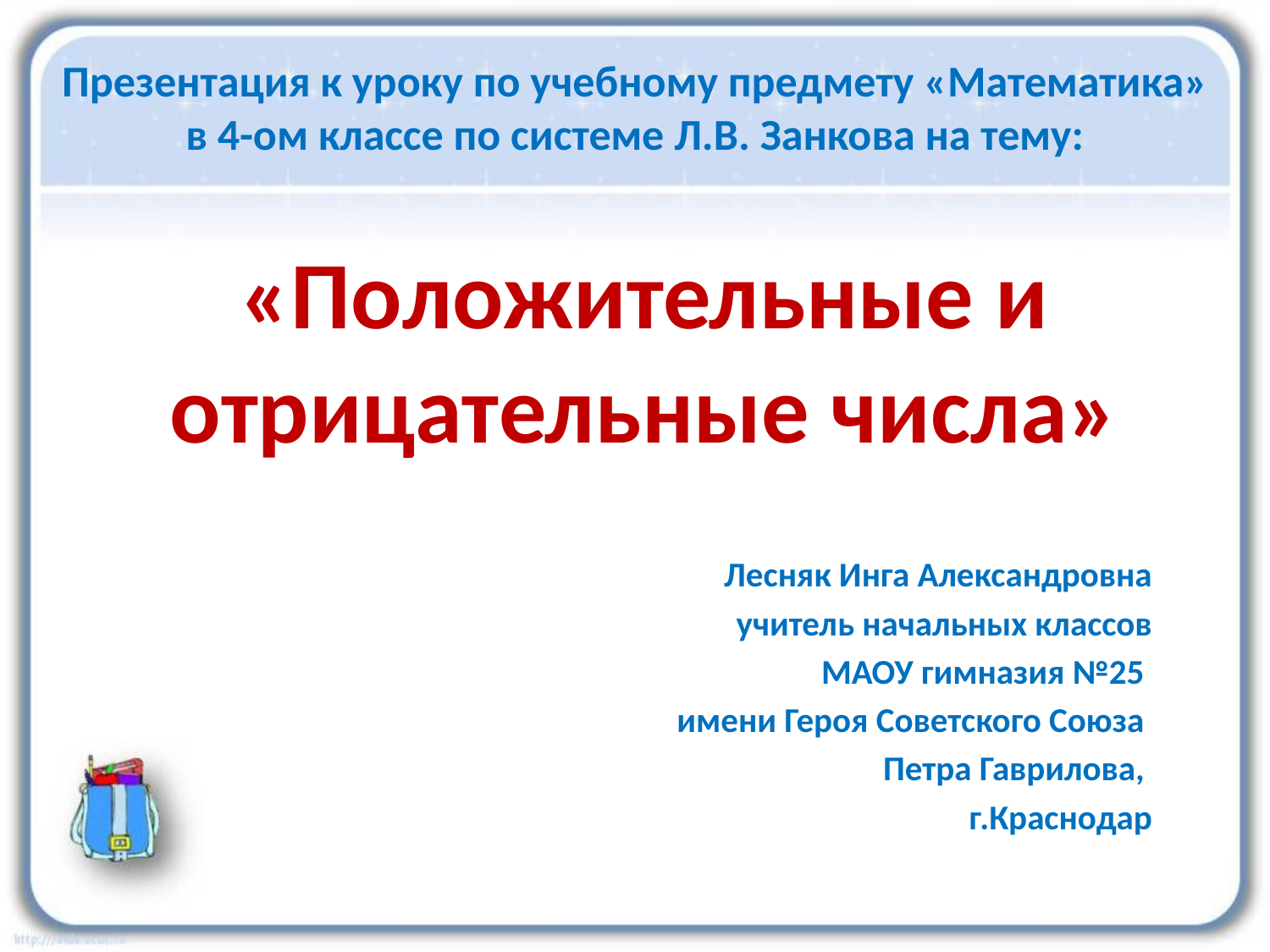

Презентация к уроку по учебному предмету «Математика» в 4-ом классе по системе Л.В. Занкова на тему:
# «Положительные и отрицательные числа»
Лесняк Инга Александровна
учитель начальных классов
МАОУ гимназия №25
имени Героя Советского Союза
Петра Гаврилова,
г.Краснодар